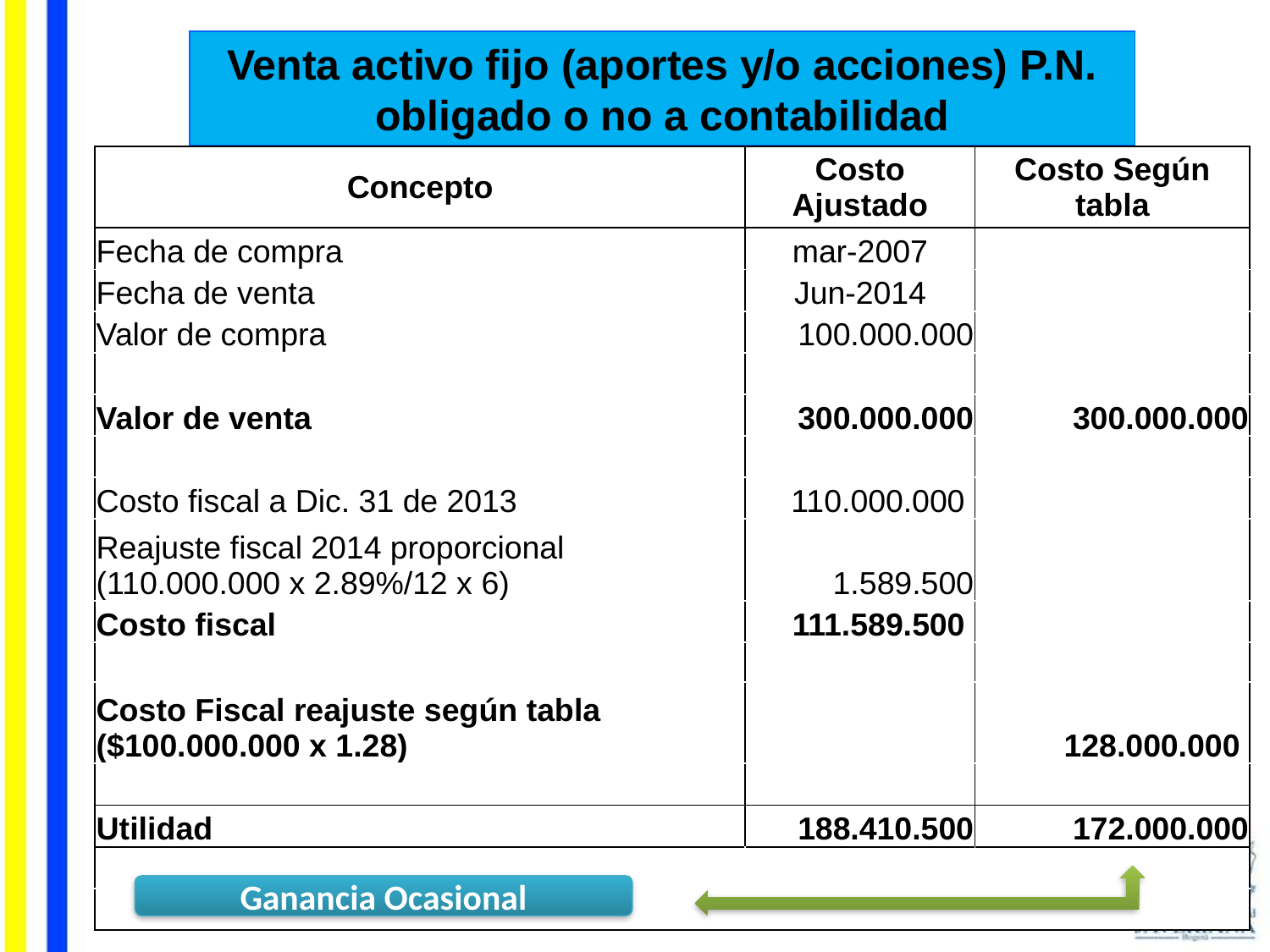

Venta activo fijo (aportes y/o acciones) P.N. obligado o no a contabilidad
| Concepto | Costo Ajustado | Costo Según tabla |
| --- | --- | --- |
| Fecha de compra | mar-2007 |  |
| Fecha de venta | Jun-2014 |  |
| Valor de compra | 100.000.000 |  |
|  |  |  |
| Valor de venta | 300.000.000 | 300.000.000 |
|  |  |  |
| Costo fiscal a Dic. 31 de 2013 | 110.000.000 |  |
| Reajuste fiscal 2014 proporcional (110.000.000 x 2.89%/12 x 6) | 1.589.500 |  |
| Costo fiscal | 111.589.500 |  |
|  |  |  |
| Costo Fiscal reajuste según tabla ($100.000.000 x 1.28) |  | 128.000.000 |
|  |  |  |
| Utilidad | 188.410.500 | 172.000.000 |
|  |  |  |
|  |  |  |

Ganancia Ocasional